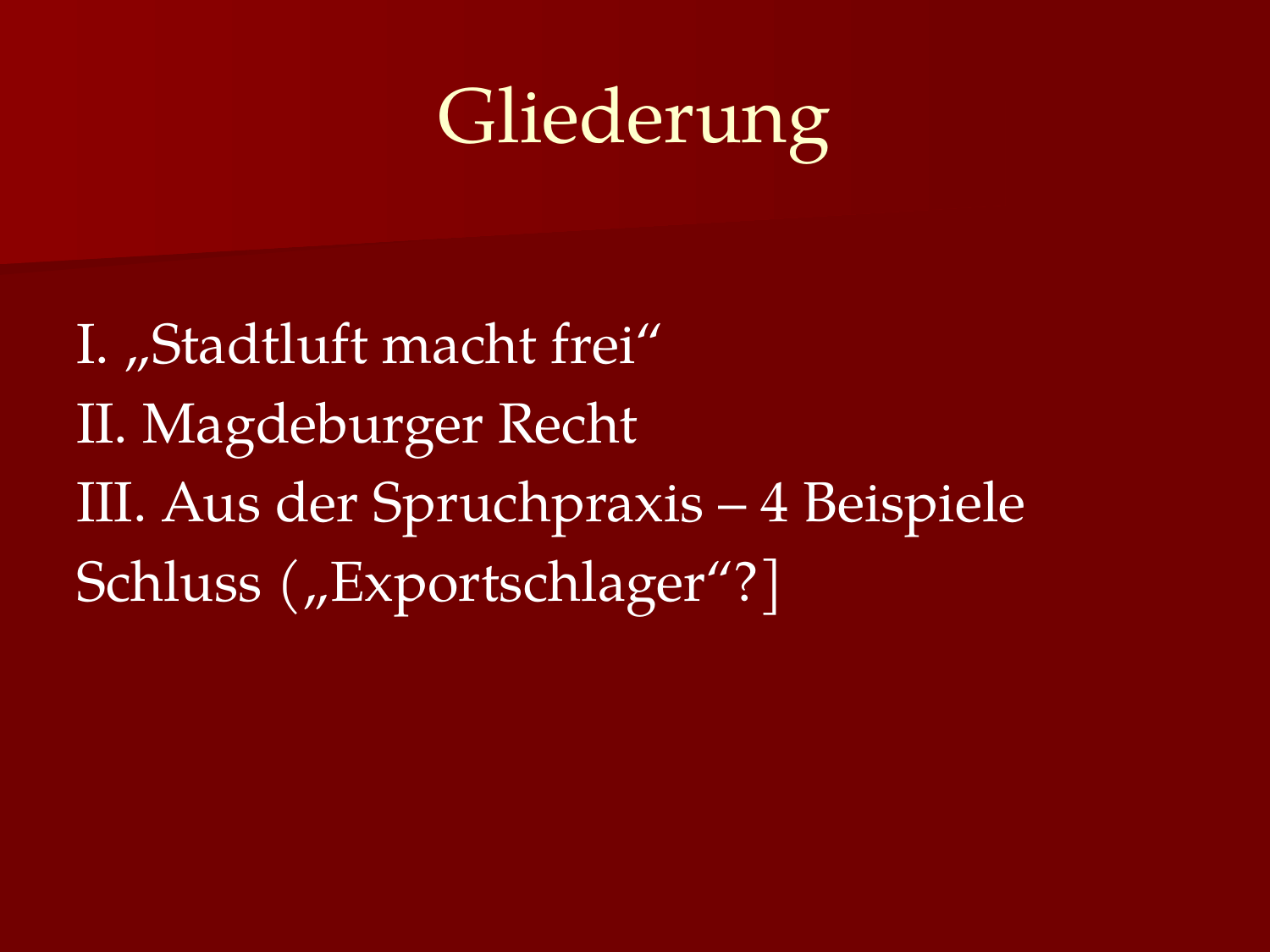

# Gliederung

I. „Stadtluft macht frei“
II. Magdeburger Recht
III. Aus der Spruchpraxis – 4 Beispiele
Schluss („Exportschlager“?]